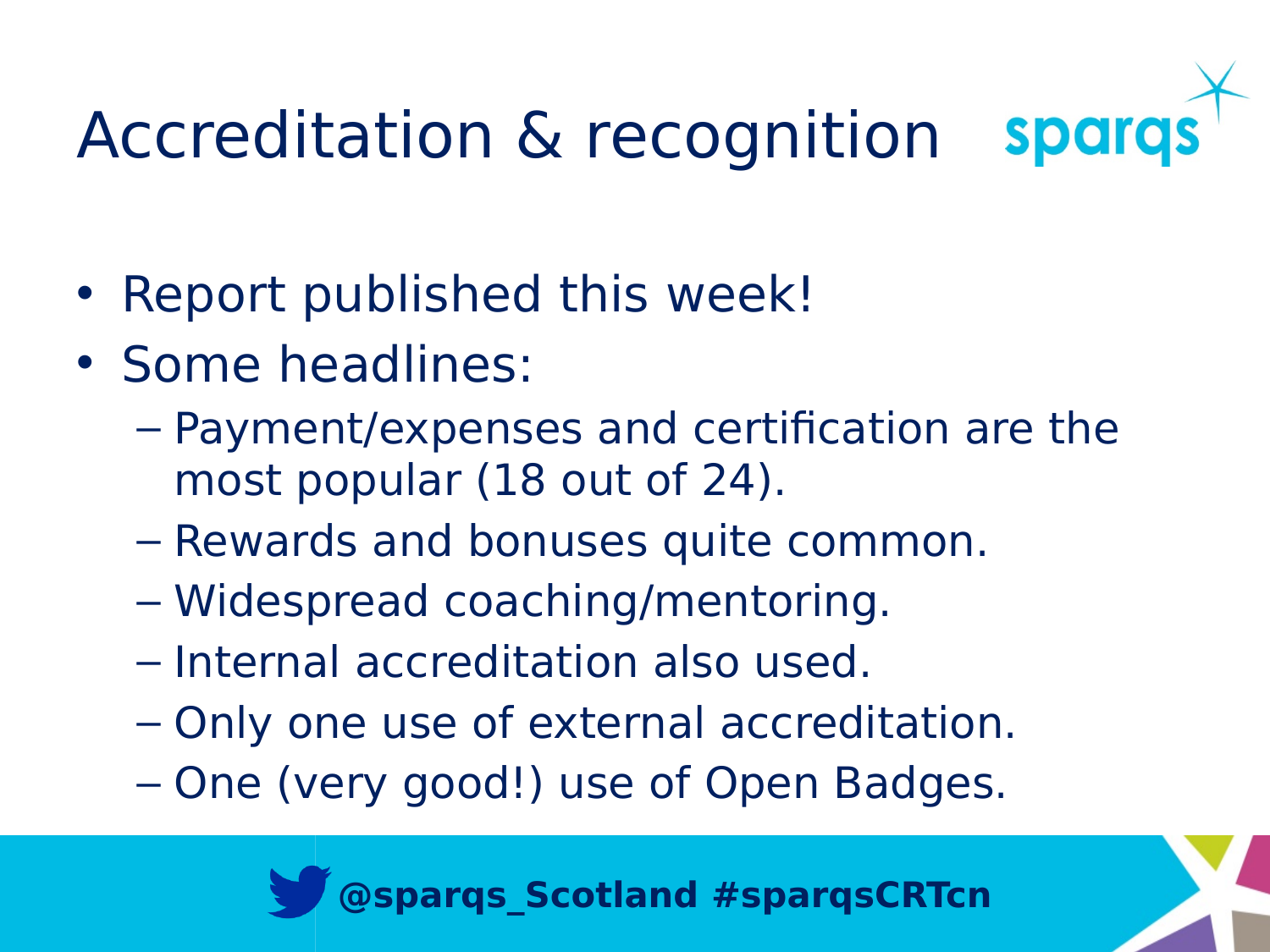

# Accreditation & recognition
Report published this week!
Some headlines:
Payment/expenses and certification are the most popular (18 out of 24).
Rewards and bonuses quite common.
Widespread coaching/mentoring.
Internal accreditation also used.
Only one use of external accreditation.
One (very good!) use of Open Badges.